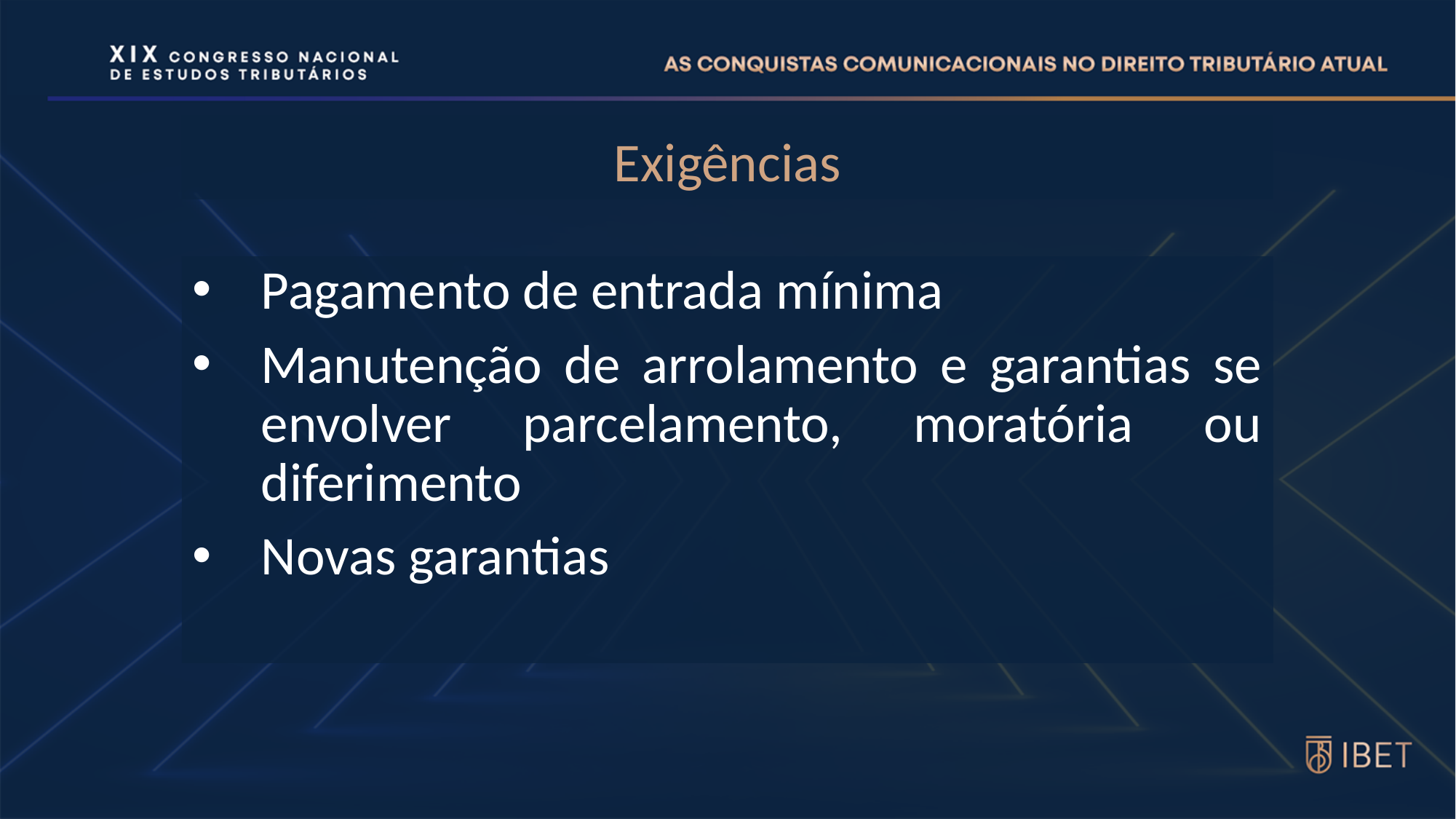

# Exigências
Pagamento de entrada mínima
Manutenção de arrolamento e garantias se envolver parcelamento, moratória ou diferimento
Novas garantias